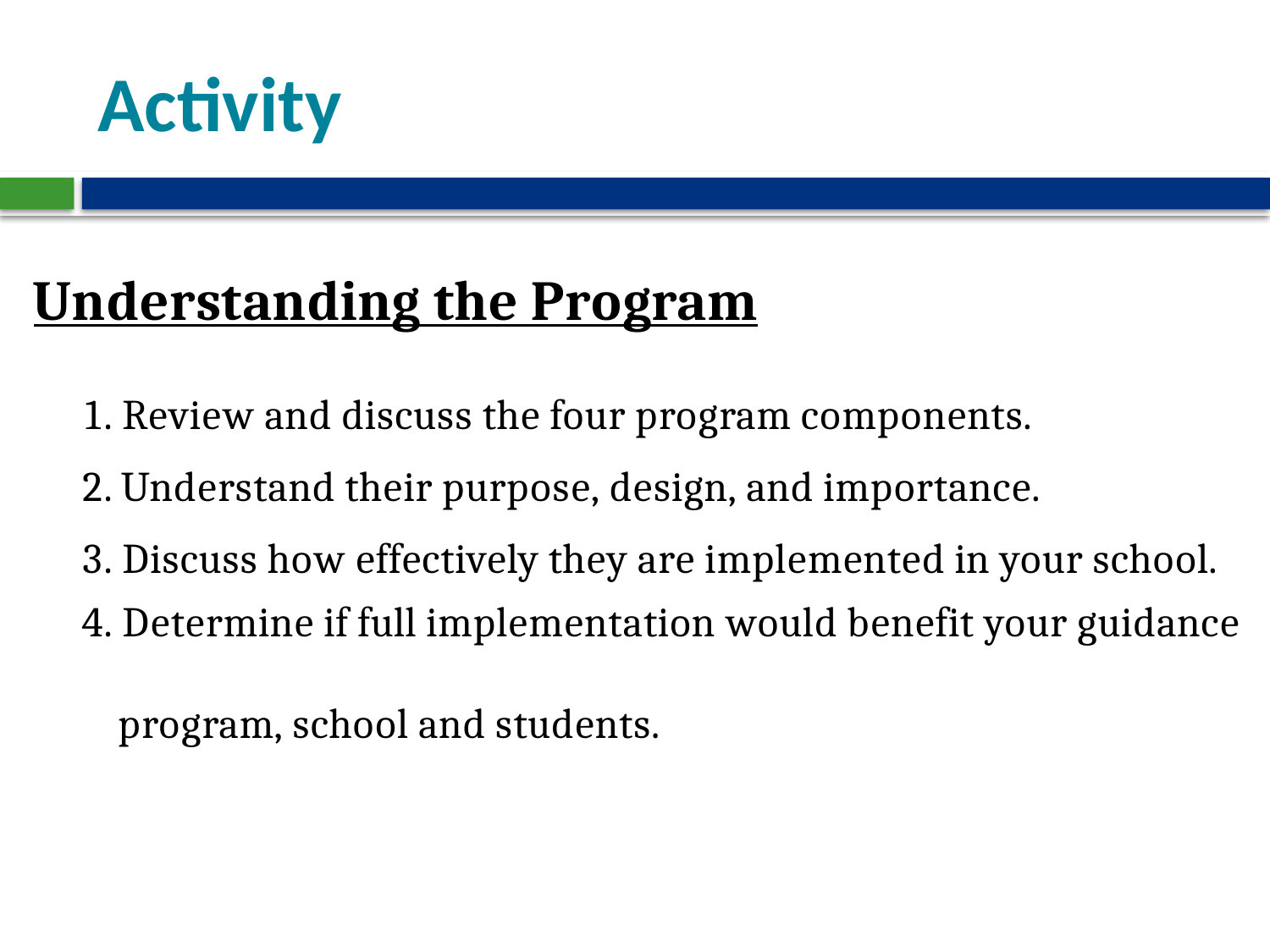

# Activity

Understanding the Program

     1. Review and discuss the four program components.
     2. Understand their purpose, design, and importance.
     3. Discuss how effectively they are implemented in your school.
     4. Determine if full implementation would benefit your guidance
         program, school and students.